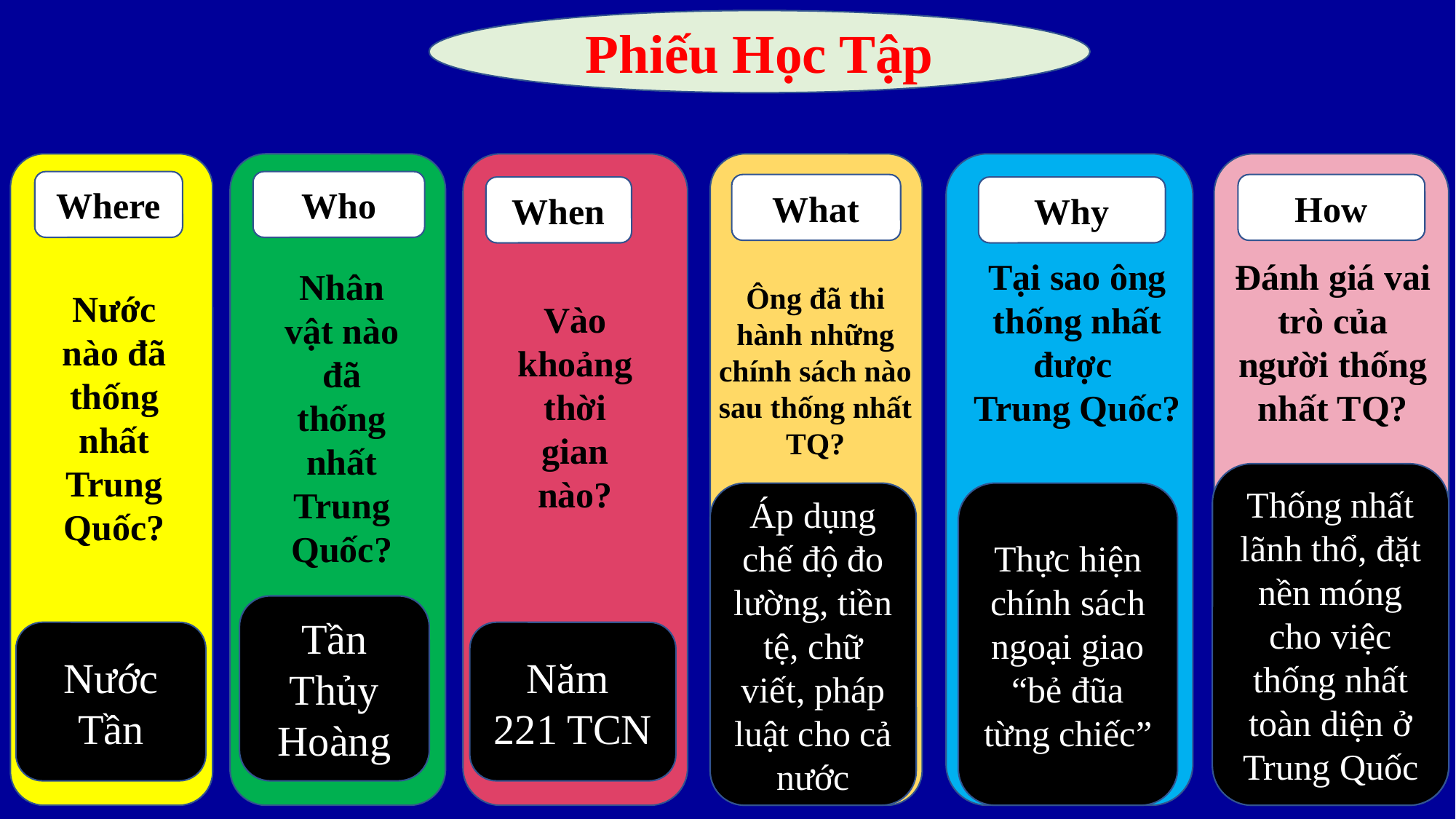

Phiếu Học Tập

Who
Where
How
What
When
Why
Tại sao ông thống nhất được
Trung Quốc?
Ông đã thi hành những chính sách nào sau thống nhất TQ?
Vào khoảng thời gian nào?
Nước nào đã thống nhất Trung Quốc?
Nhân vật nào đã thống nhất Trung Quốc?
Đánh giá vai trò của người thống nhất TQ?
Thống nhất lãnh thổ, đặt nền móng cho việc thống nhất toàn diện ở Trung Quốc
Áp dụng chế độ đo lường, tiền tệ, chữ viết, pháp luật cho cả nước
Thực hiện chính sách ngoại giao “bẻ đũa từng chiếc”
Tần Thủy Hoàng
Năm
221 TCN
Nước Tần